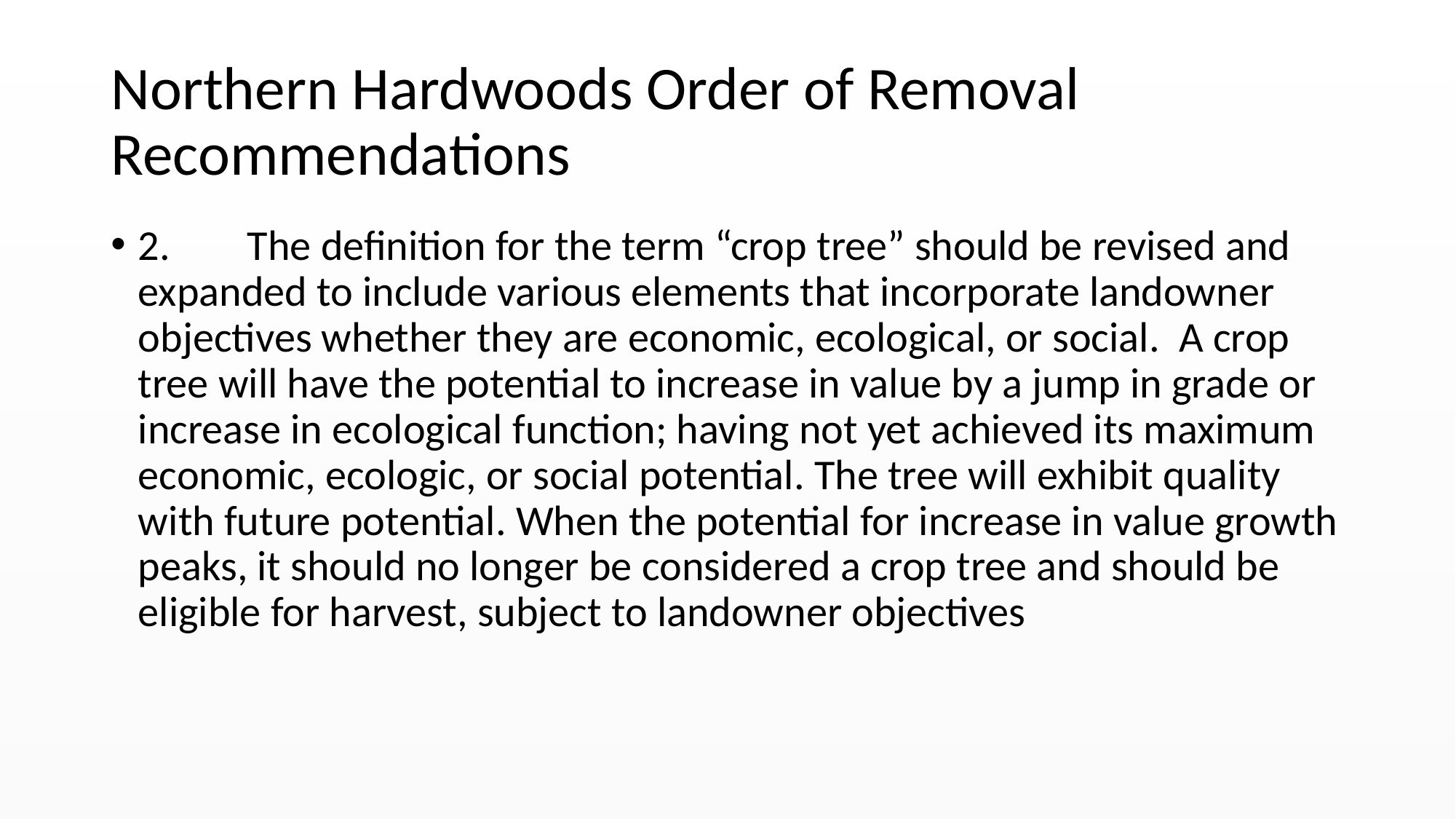

# Northern Hardwoods Order of Removal Recommendations
2.	The definition for the term “crop tree” should be revised and expanded to include various elements that incorporate landowner objectives whether they are economic, ecological, or social.  A crop tree will have the potential to increase in value by a jump in grade or increase in ecological function; having not yet achieved its maximum economic, ecologic, or social potential. The tree will exhibit quality with future potential. When the potential for increase in value growth peaks, it should no longer be considered a crop tree and should be eligible for harvest, subject to landowner objectives